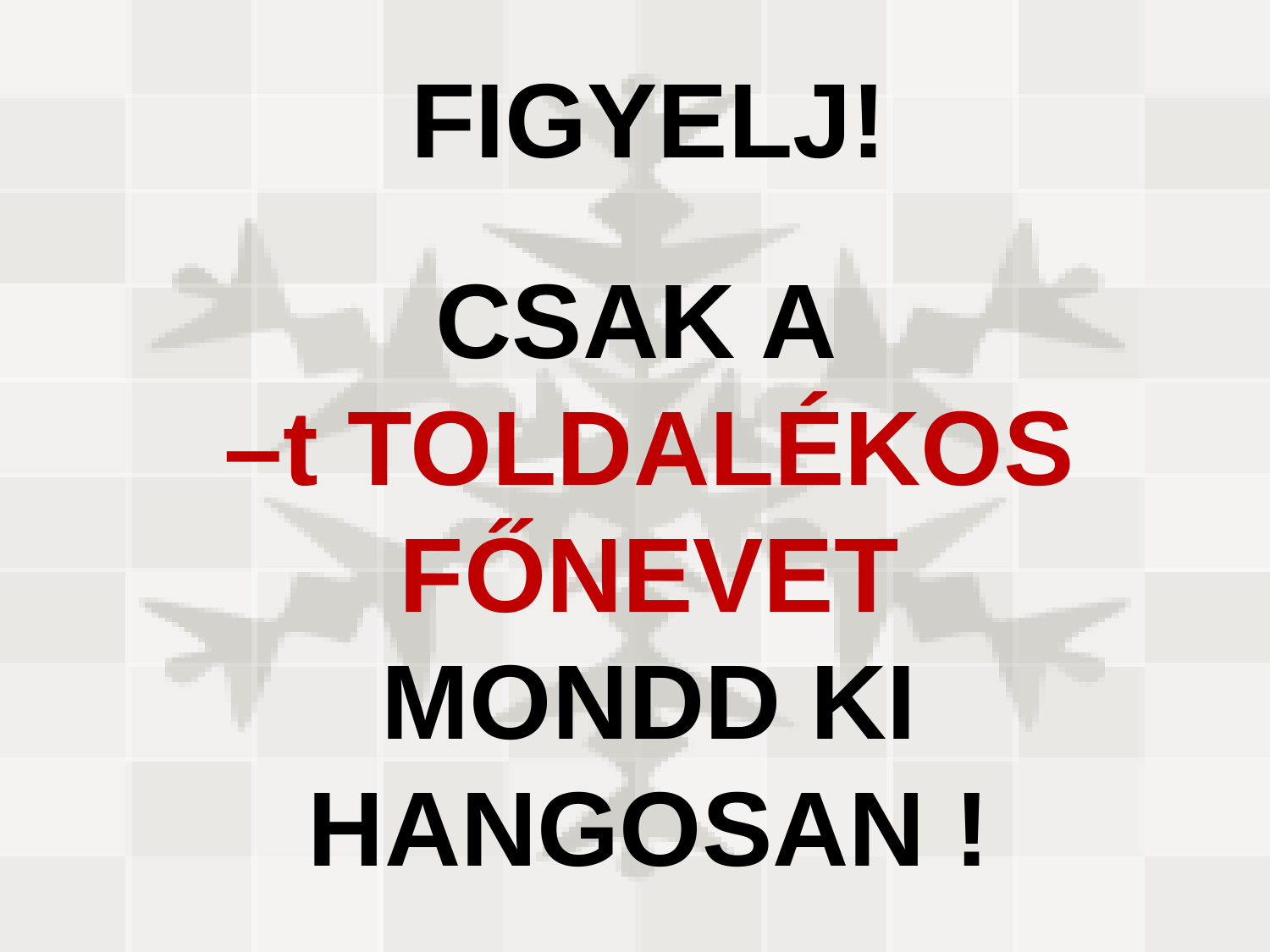

FIGYELJ!
CSAK A
–t TOLDALÉKOS FŐNEVET
MONDD KI HANGOSAN !